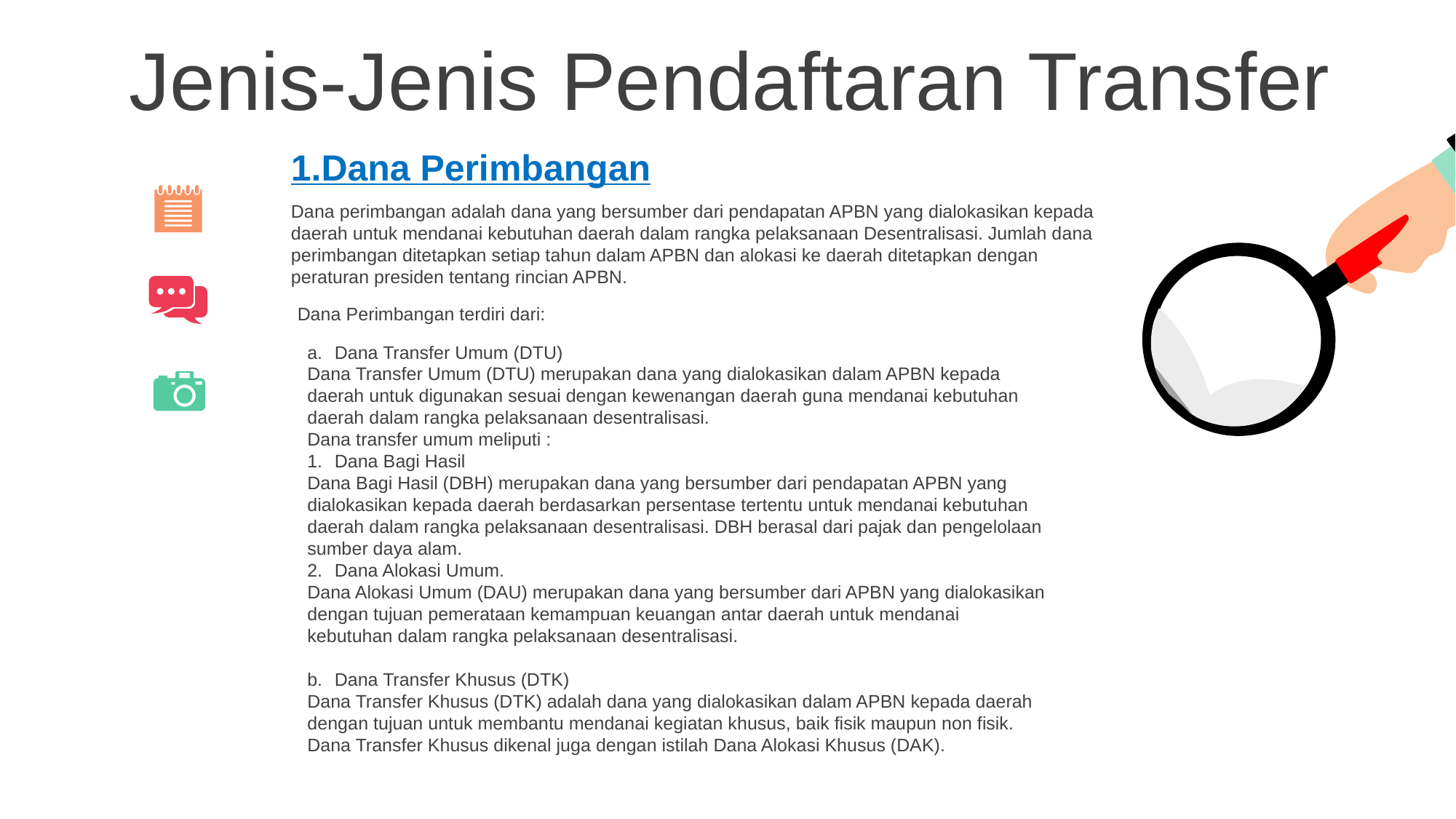

Jenis-Jenis Pendaftaran Transfer
1.Dana Perimbangan
Dana perimbangan adalah dana yang bersumber dari pendapatan APBN yang dialokasikan kepada daerah untuk mendanai kebutuhan daerah dalam rangka pelaksanaan Desentralisasi. Jumlah dana perimbangan ditetapkan setiap tahun dalam APBN dan alokasi ke daerah ditetapkan dengan peraturan presiden tentang rincian APBN.

### Chart

| Category |
|---|
15%

Dana Perimbangan terdiri dari:
20%
60%
Dana Transfer Umum (DTU)
Dana Transfer Umum (DTU) merupakan dana yang dialokasikan dalam APBN kepada daerah untuk digunakan sesuai dengan kewenangan daerah guna mendanai kebutuhan daerah dalam rangka pelaksanaan desentralisasi.
Dana transfer umum meliputi :
Dana Bagi Hasil
Dana Bagi Hasil (DBH) merupakan dana yang bersumber dari pendapatan APBN yang dialokasikan kepada daerah berdasarkan persentase tertentu untuk mendanai kebutuhan daerah dalam rangka pelaksanaan desentralisasi. DBH berasal dari pajak dan pengelolaan sumber daya alam.
Dana Alokasi Umum.
Dana Alokasi Umum (DAU) merupakan dana yang bersumber dari APBN yang dialokasikan dengan tujuan pemerataan kemampuan keuangan antar daerah untuk mendanai kebutuhan dalam rangka pelaksanaan desentralisasi.

Dana Transfer Khusus (DTK)
Dana Transfer Khusus (DTK) adalah dana yang dialokasikan dalam APBN kepada daerah dengan tujuan untuk membantu mendanai kegiatan khusus, baik fisik maupun non fisik. Dana Transfer Khusus dikenal juga dengan istilah Dana Alokasi Khusus (DAK).